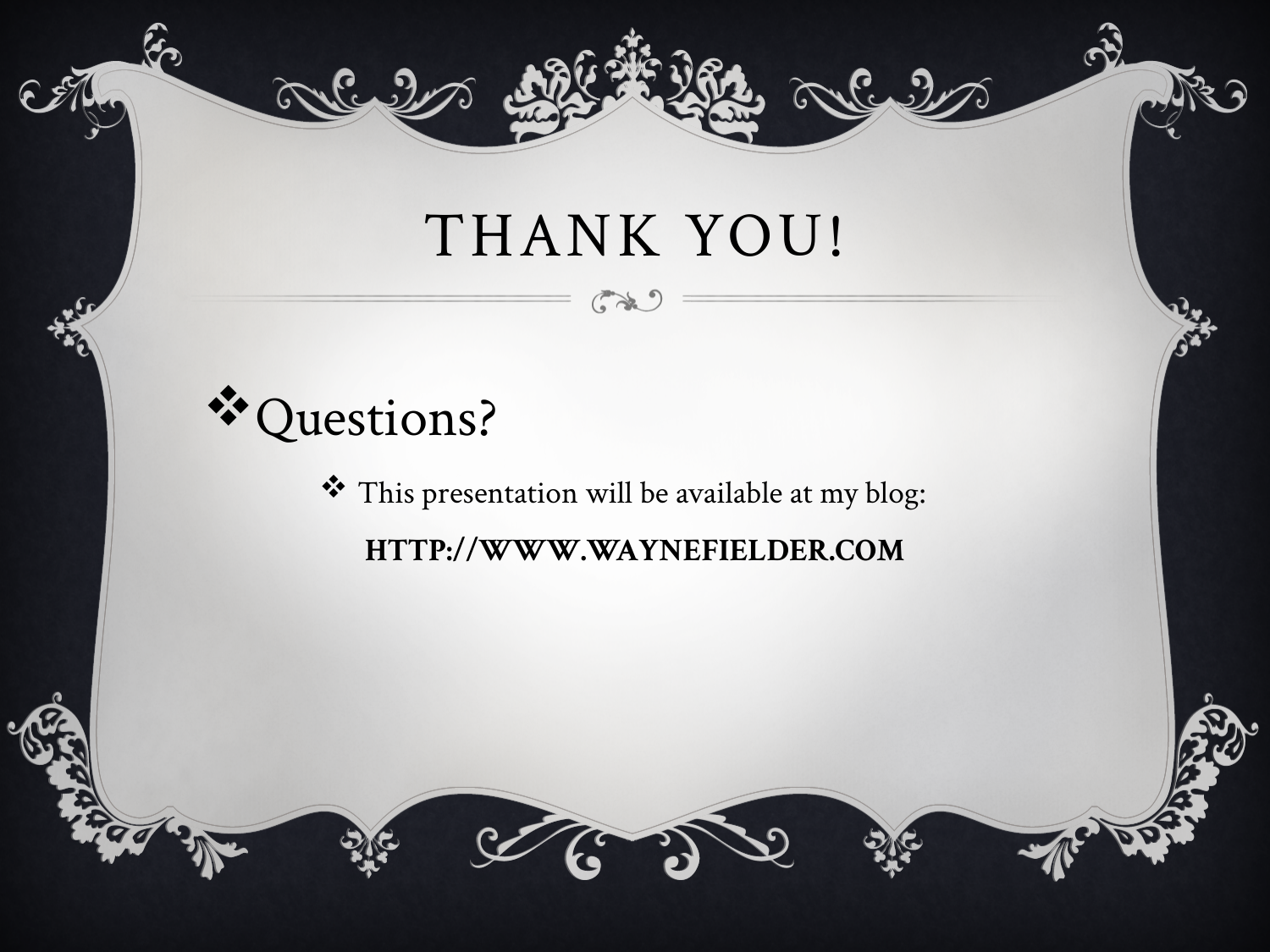

# THANK YOU!

Questions?
This presentation will be available at my blog:
HTTP://WWW.WAYNEFIELDER.COM